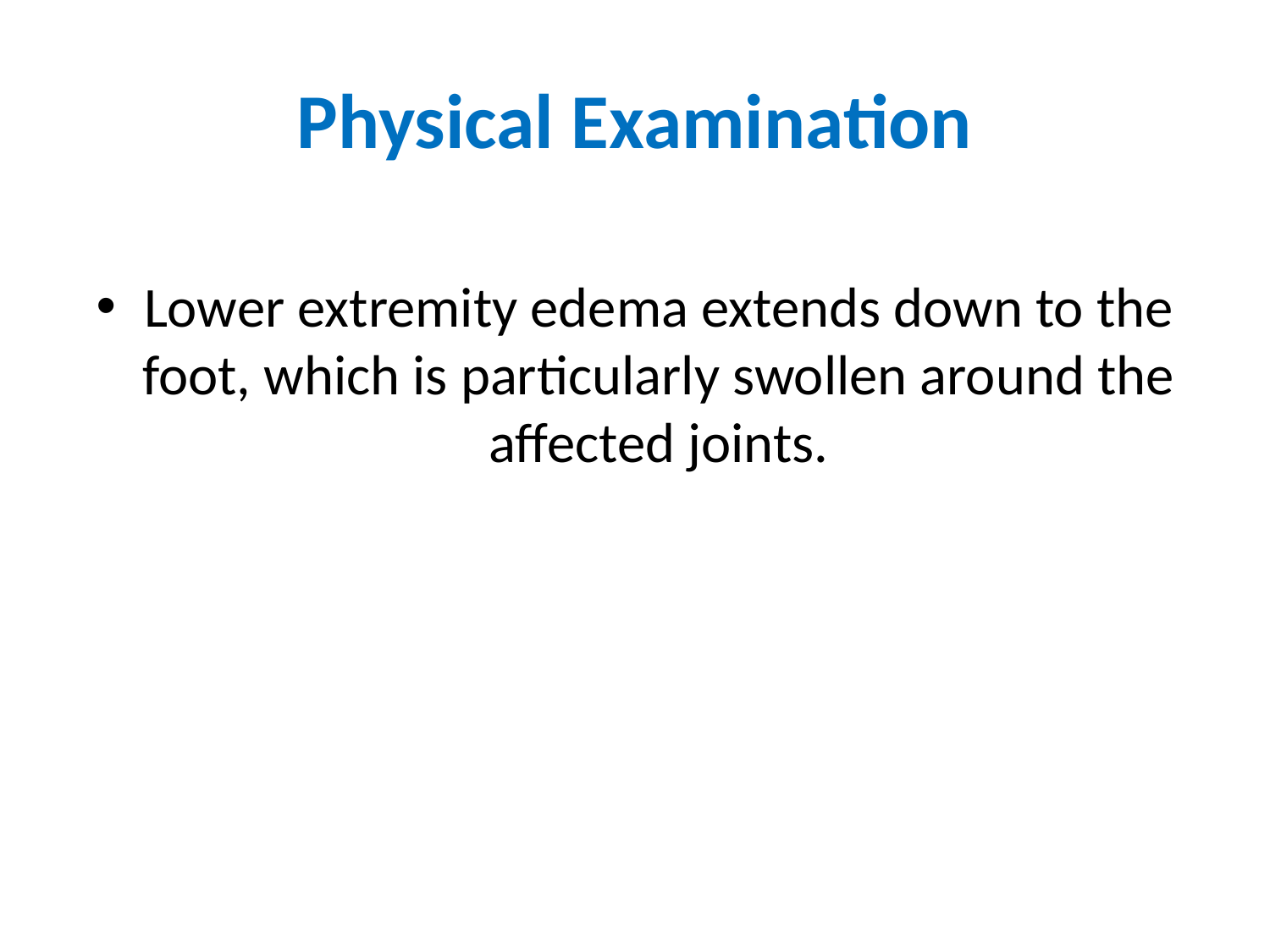

# Physical Examination
Lower extremity edema extends down to the foot, which is particularly swollen around the affected joints.